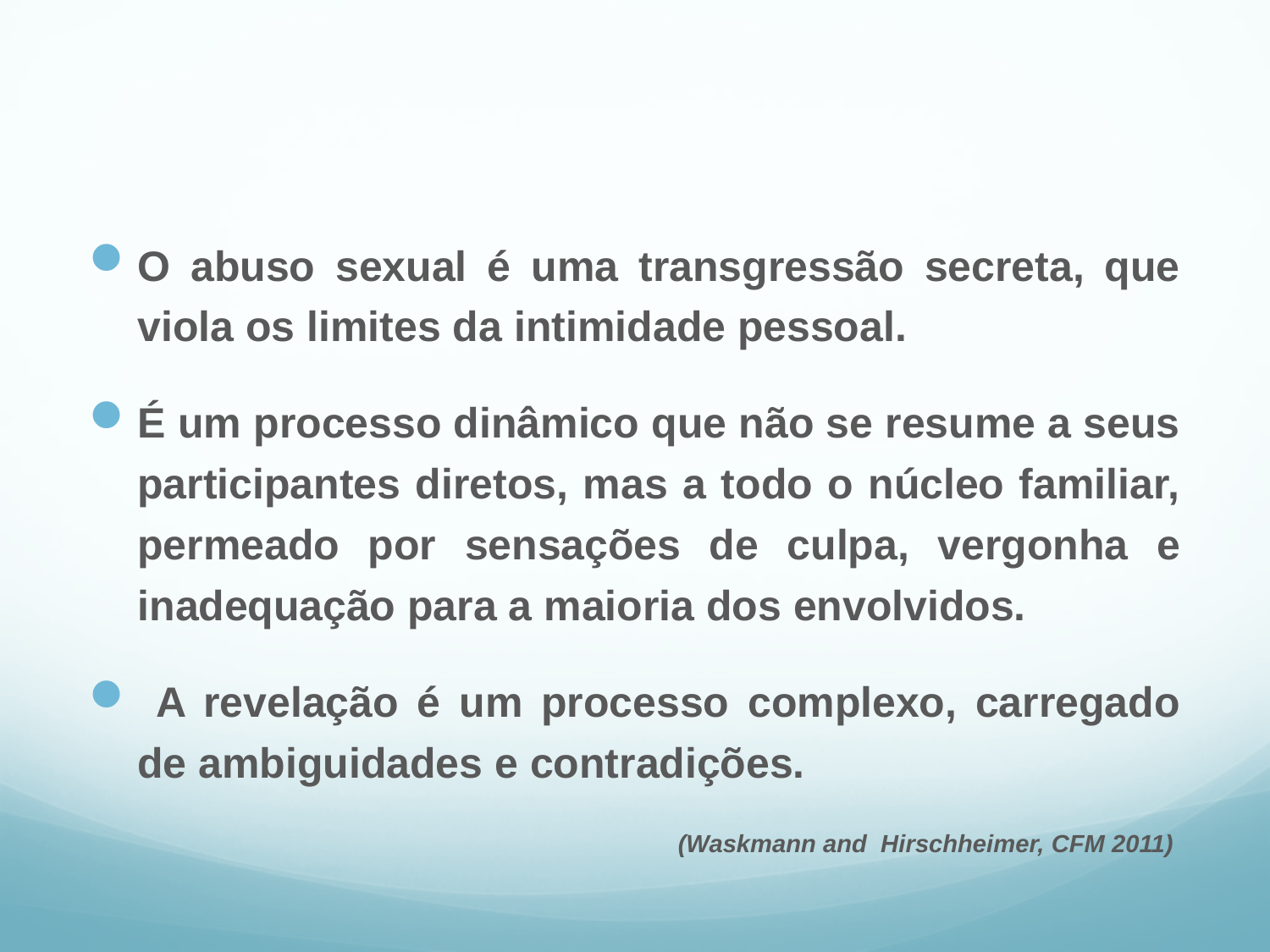

#
O abuso sexual é uma transgressão secreta, que viola os limites da intimidade pessoal.
É um processo dinâmico que não se resume a seus participantes diretos, mas a todo o núcleo familiar, permeado por sensações de culpa, vergonha e inadequação para a maioria dos envolvidos.
 A revelação é um processo complexo, carregado de ambiguidades e contradições.
(Waskmann and  Hirschheimer, CFM 2011)